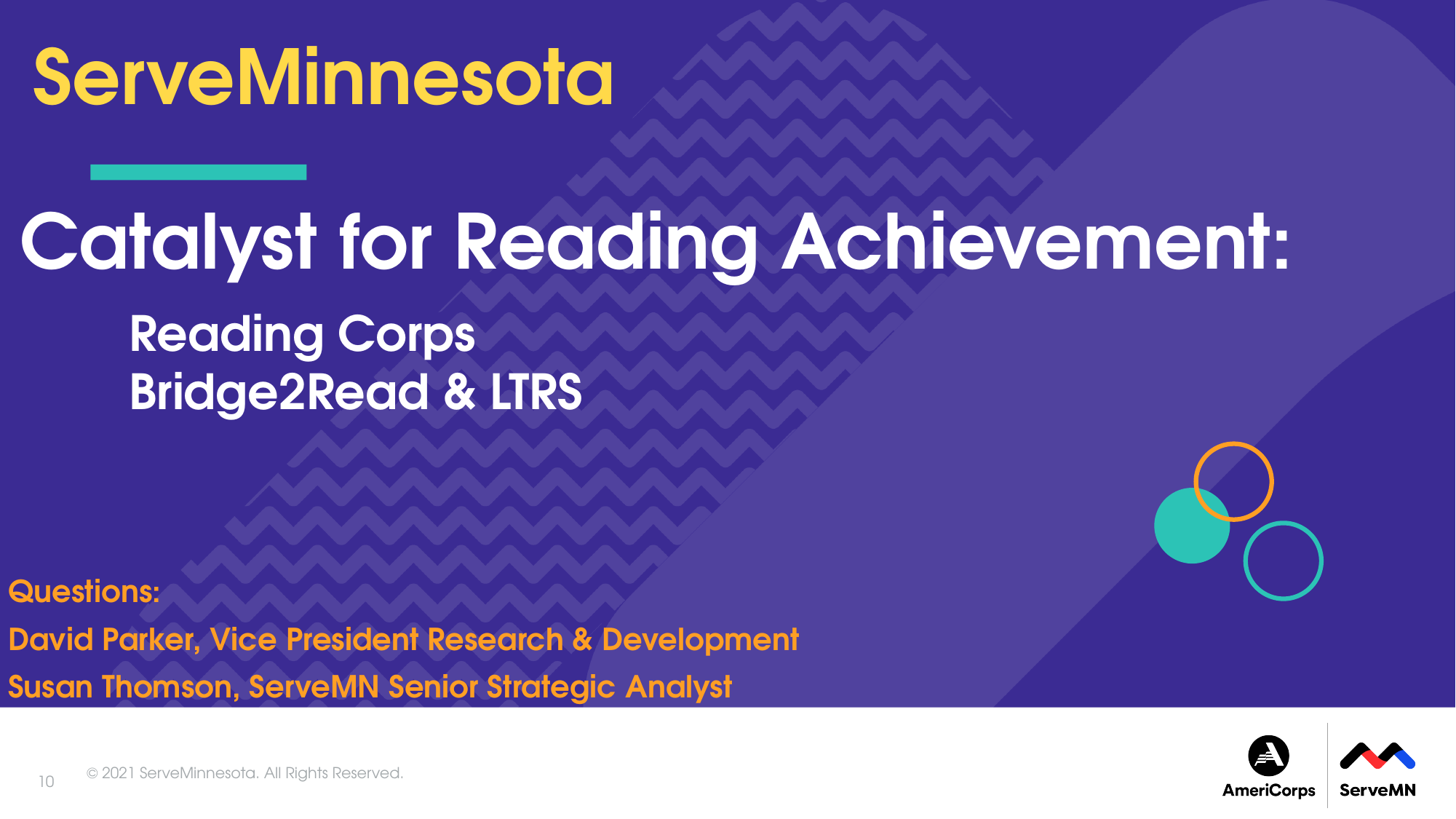

ServeMinnesota
# Catalyst for Reading Achievement: Reading Corps Bridge2Read & LTRS

Questions:
David Parker, Vice President Research & Development
Susan Thomson, ServeMN Senior Strategic Analyst
© 2021 ServeMinnesota. All Rights Reserved.
10